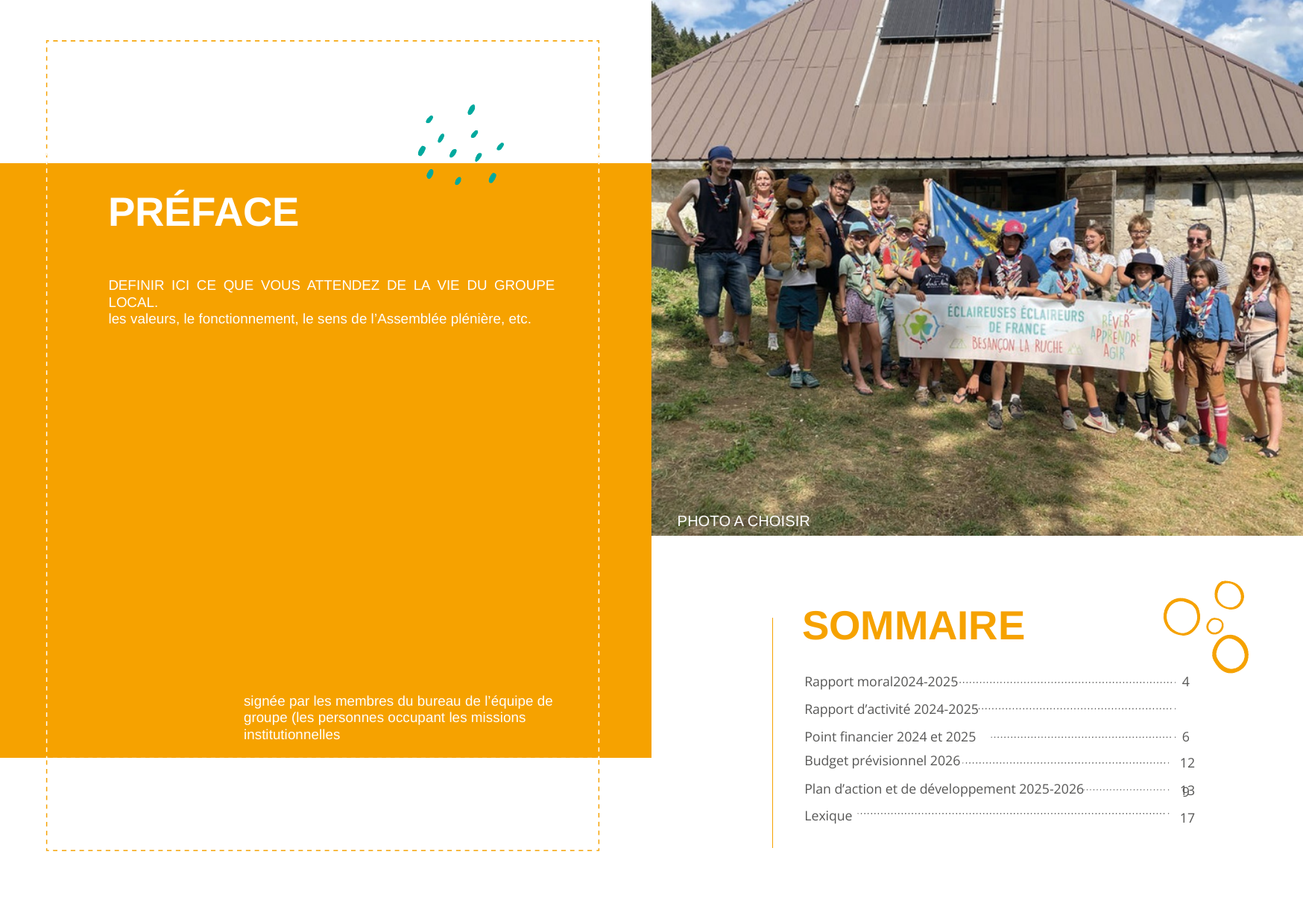

PRÉFACE

DEFINIR ICI CE QUE VOUS ATTENDEZ DE LA VIE DU GROUPE LOCAL.
les valeurs, le fonctionnement, le sens de l’Assemblée plénière, etc.
PHOTO A CHOISIR

SOMMAIRE

4 6 9
Rapport moral2024-2025 Rapport d’activité 2024-2025 Point financier 2024 et 2025

signée par les membres du bureau de l’équipe de groupe (les personnes occupant les missions institutionnelles

Budget prévisionnel 2026
Plan d’action et de développement 2025-2026
Lexique
12 13 17